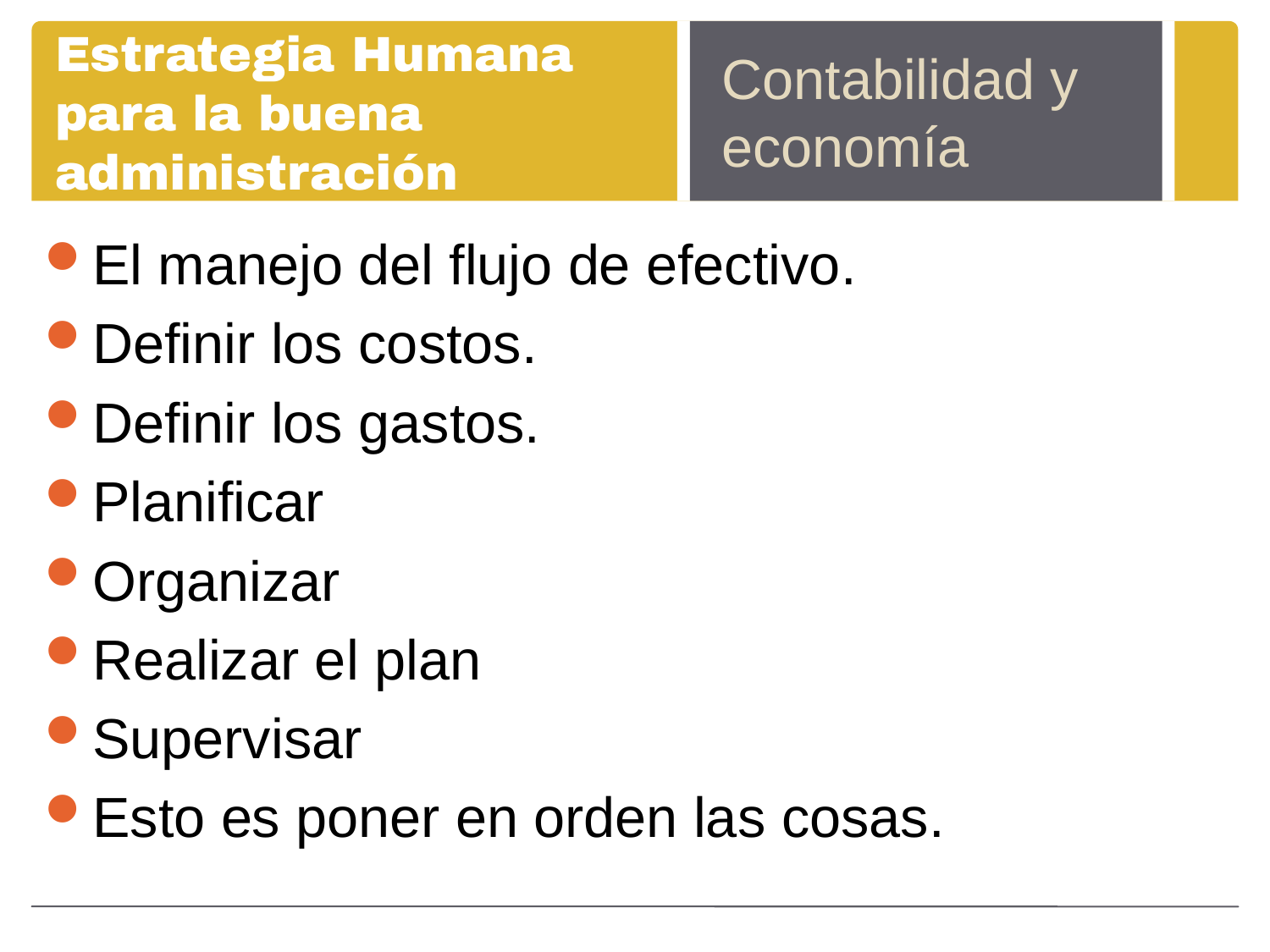

# Estrategia Humana para la buena administración
Contabilidad y economía
El manejo del flujo de efectivo.
Definir los costos.
Definir los gastos.
Planificar
Organizar
Realizar el plan
Supervisar
Esto es poner en orden las cosas.